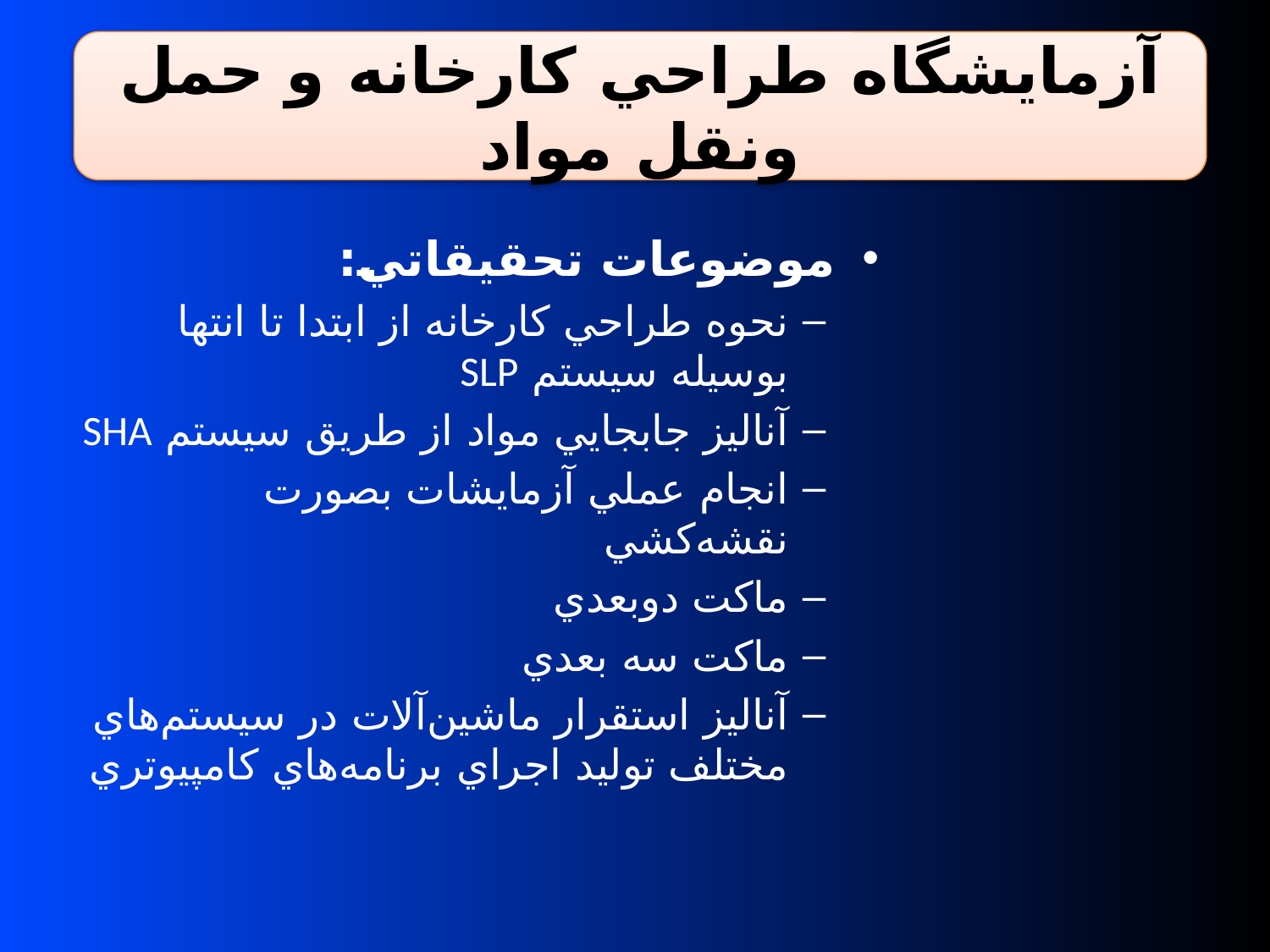

آزمايشگاه طراحي كارخانه و حمل ونقل مواد
موضوعات تحقيقاتي:
نحوه طراحي كارخانه از ابتدا تا انتها بوسيله سيستم SLP
آناليز جابجايي مواد از طريق سيستم SHA
انجام عملي آزمايشات بصورت نقشه‌كشي
ماكت دوبعدي
ماكت سه بعدي
آناليز استقرار ماشين‌آلات در سيستم‌هاي مختلف توليد اجراي برنامه‌هاي كامپيوتري